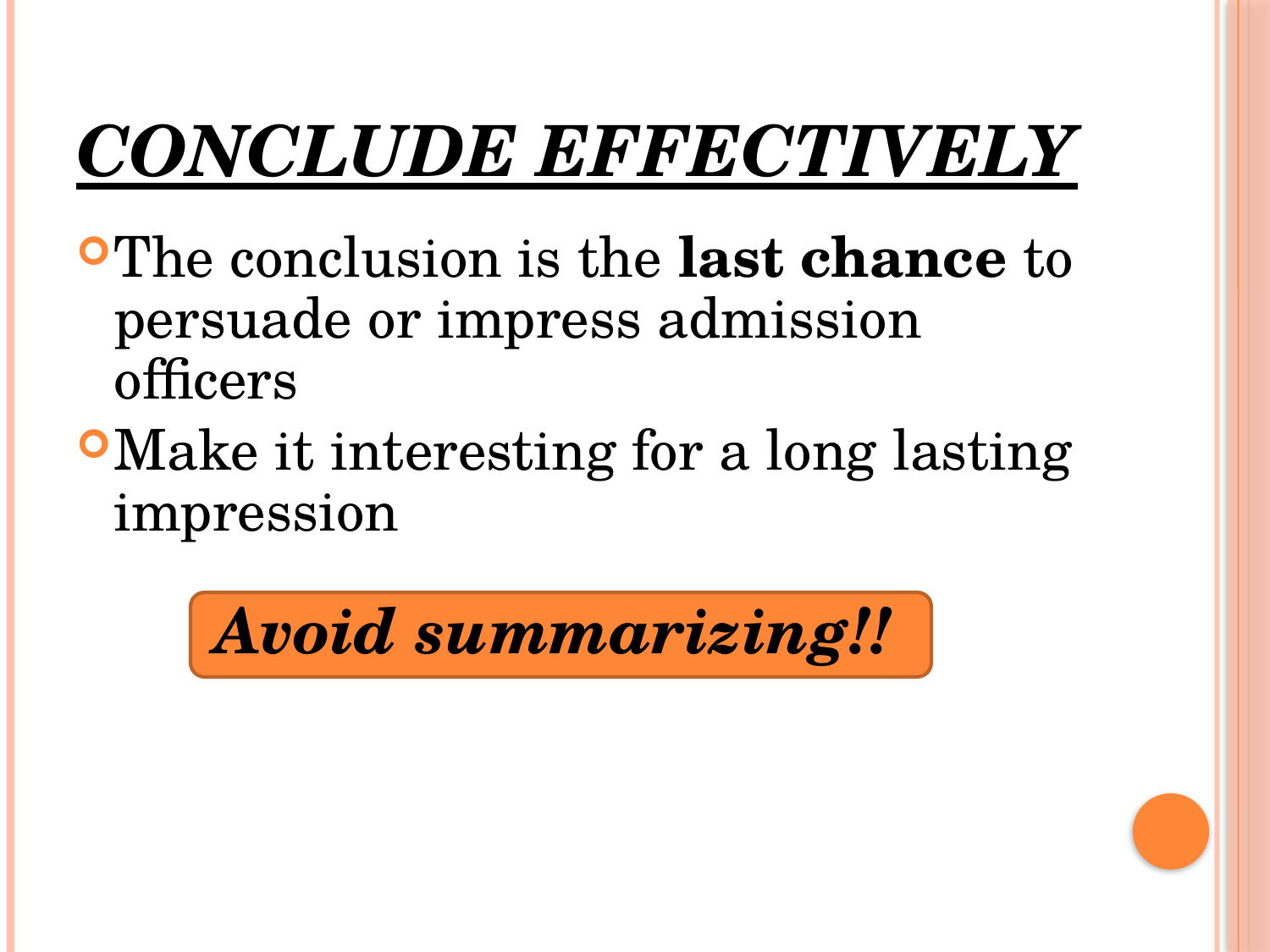

# CONCLUDE EFFECTIVELY
The conclusion is the last chance to persuade or impress admission officers
Make it interesting for a long lasting impression

Avoid summarizing!!